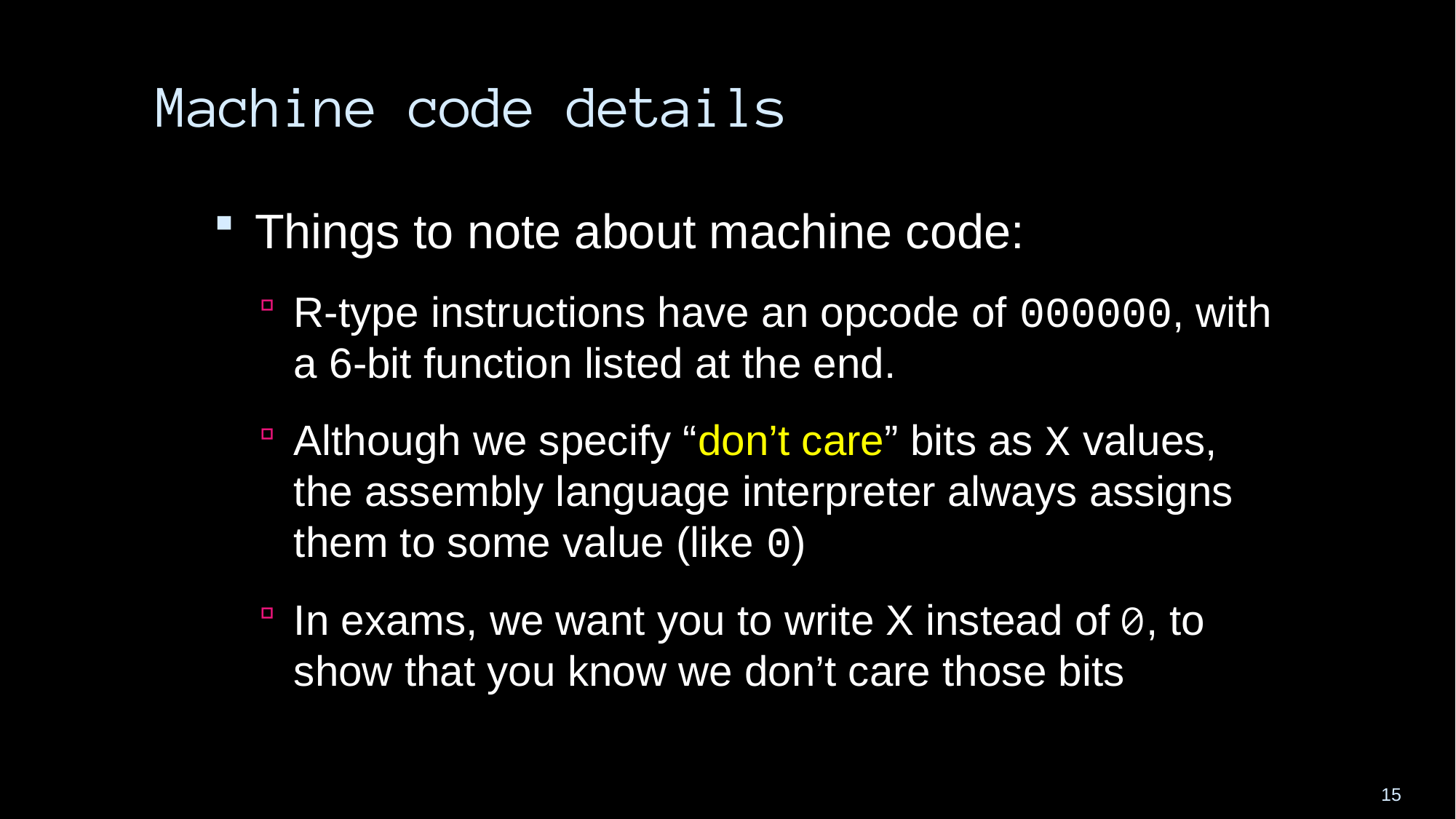

# Machine code details
Things to note about machine code:
R-type instructions have an opcode of 000000, with a 6-bit function listed at the end.
Although we specify “don’t care” bits as X values, the assembly language interpreter always assigns them to some value (like 0)
In exams, we want you to write X instead of 0, to show that you know we don’t care those bits
15